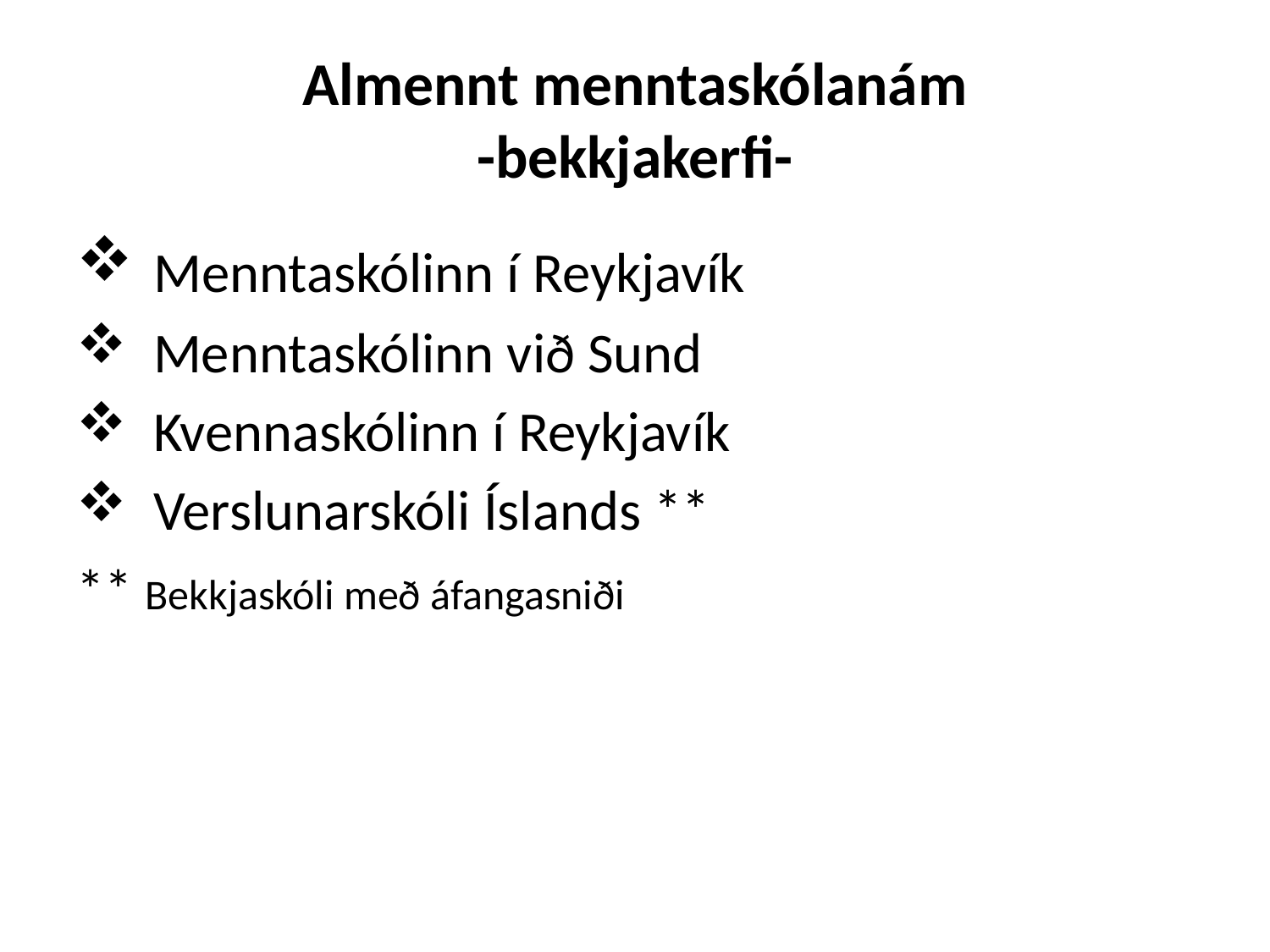

# Almennt menntaskólanám -bekkjakerfi-
 Menntaskólinn í Reykjavík
  Menntaskólinn við Sund
  Kvennaskólinn í Reykjavík
  Verslunarskóli Íslands **
** Bekkjaskóli með áfangasniði